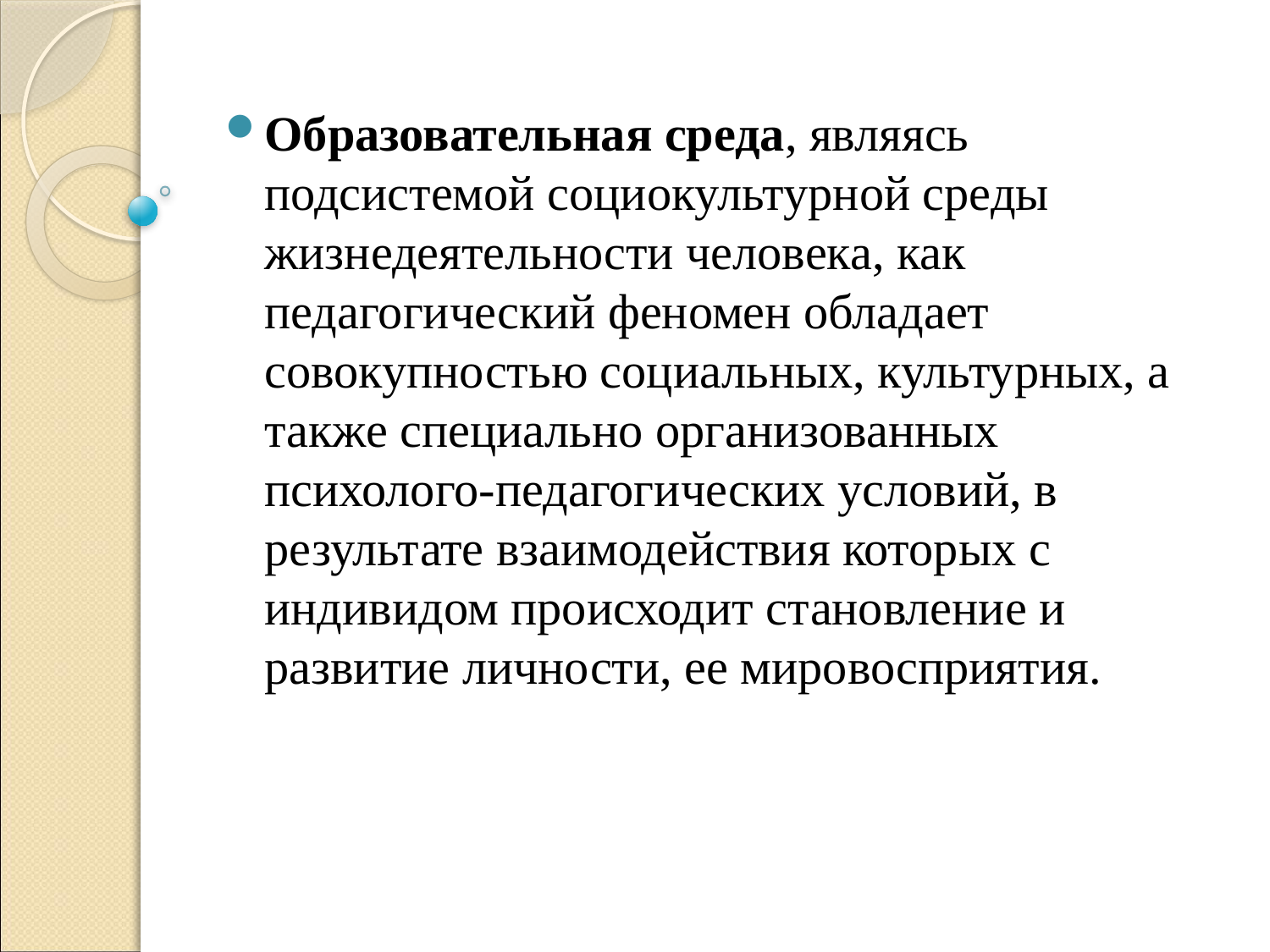

Образовательная среда, являясь подсистемой социокультурной среды жизнедеятельности человека, как педагогический феномен обладает совокупностью социальных, культурных, а также специально организованных психолого-педагогических условий, в результате взаимодействия которых с индивидом происходит становление и развитие личности, ее мировосприятия.